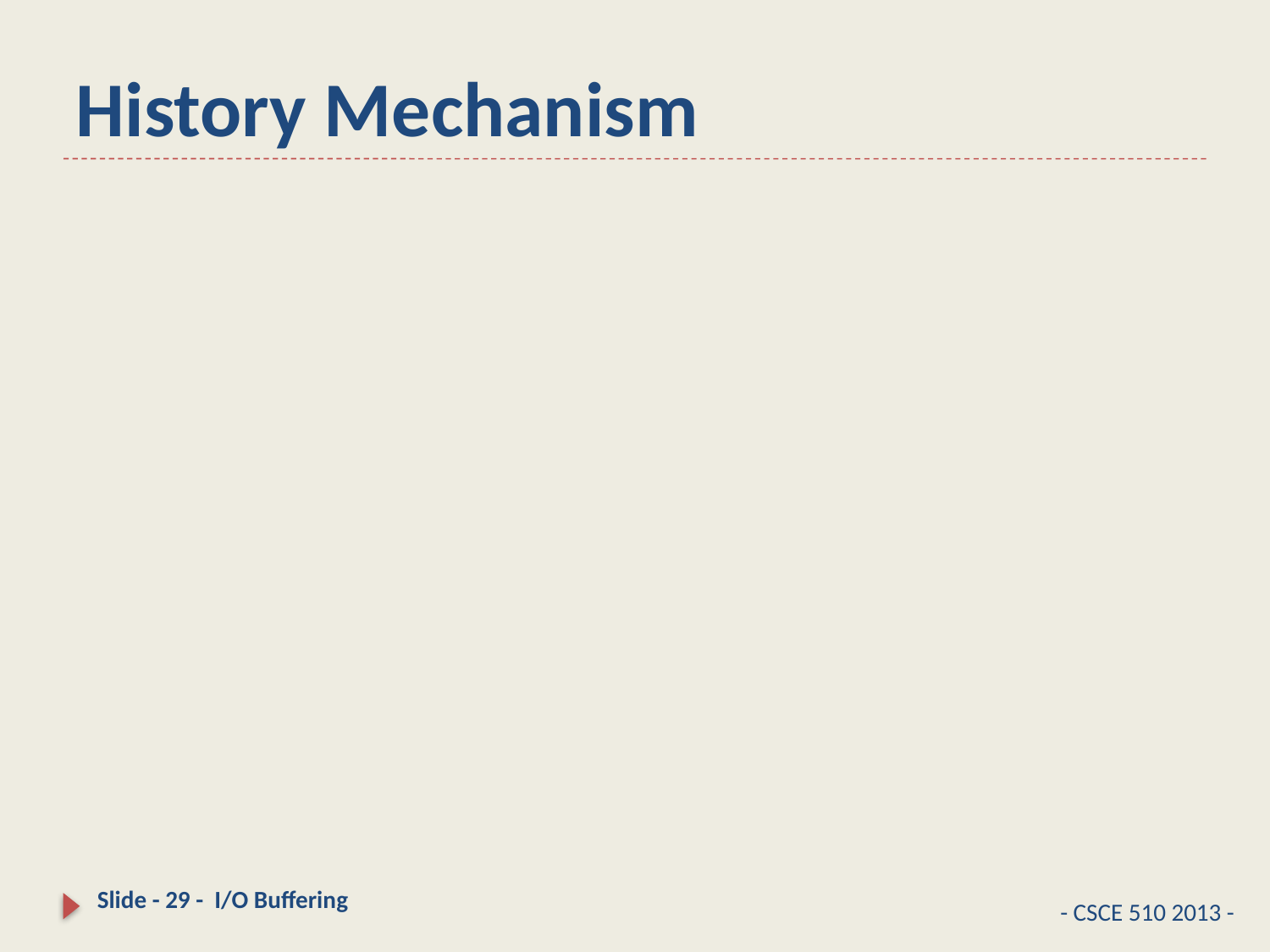

# History Mechanism

Slide - 29 -  I/O Buffering
- CSCE 510 2013 -